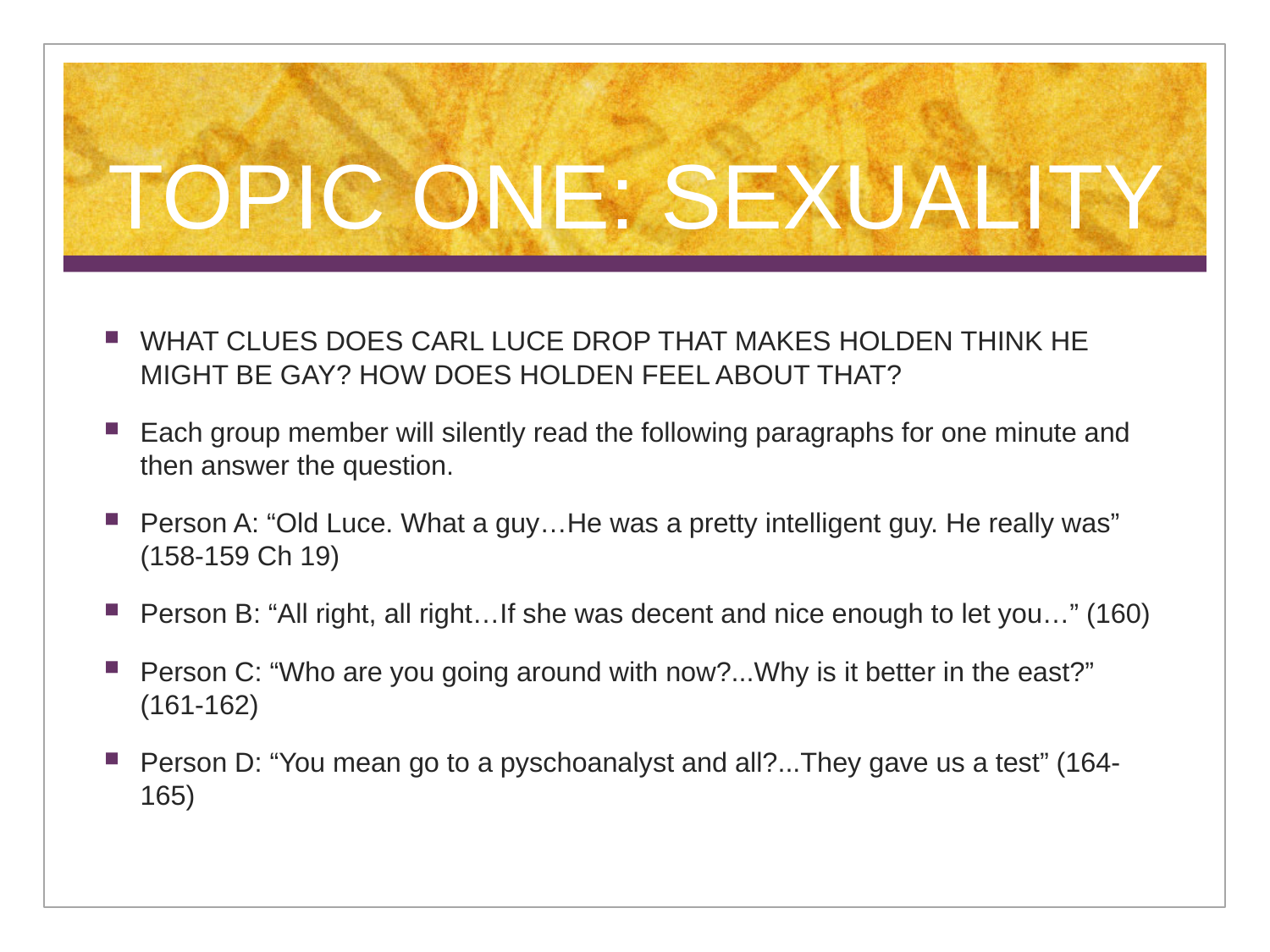

# TOPIC ONE: SEXUALITY
WHAT CLUES DOES CARL LUCE DROP THAT MAKES HOLDEN THINK HE MIGHT BE GAY? HOW DOES HOLDEN FEEL ABOUT THAT?
Each group member will silently read the following paragraphs for one minute and then answer the question.
Person A: “Old Luce. What a guy…He was a pretty intelligent guy. He really was” (158-159 Ch 19)
Person B: “All right, all right…If she was decent and nice enough to let you…” (160)
Person C: “Who are you going around with now?...Why is it better in the east?” (161-162)
Person D: “You mean go to a pyschoanalyst and all?...They gave us a test” (164-165)